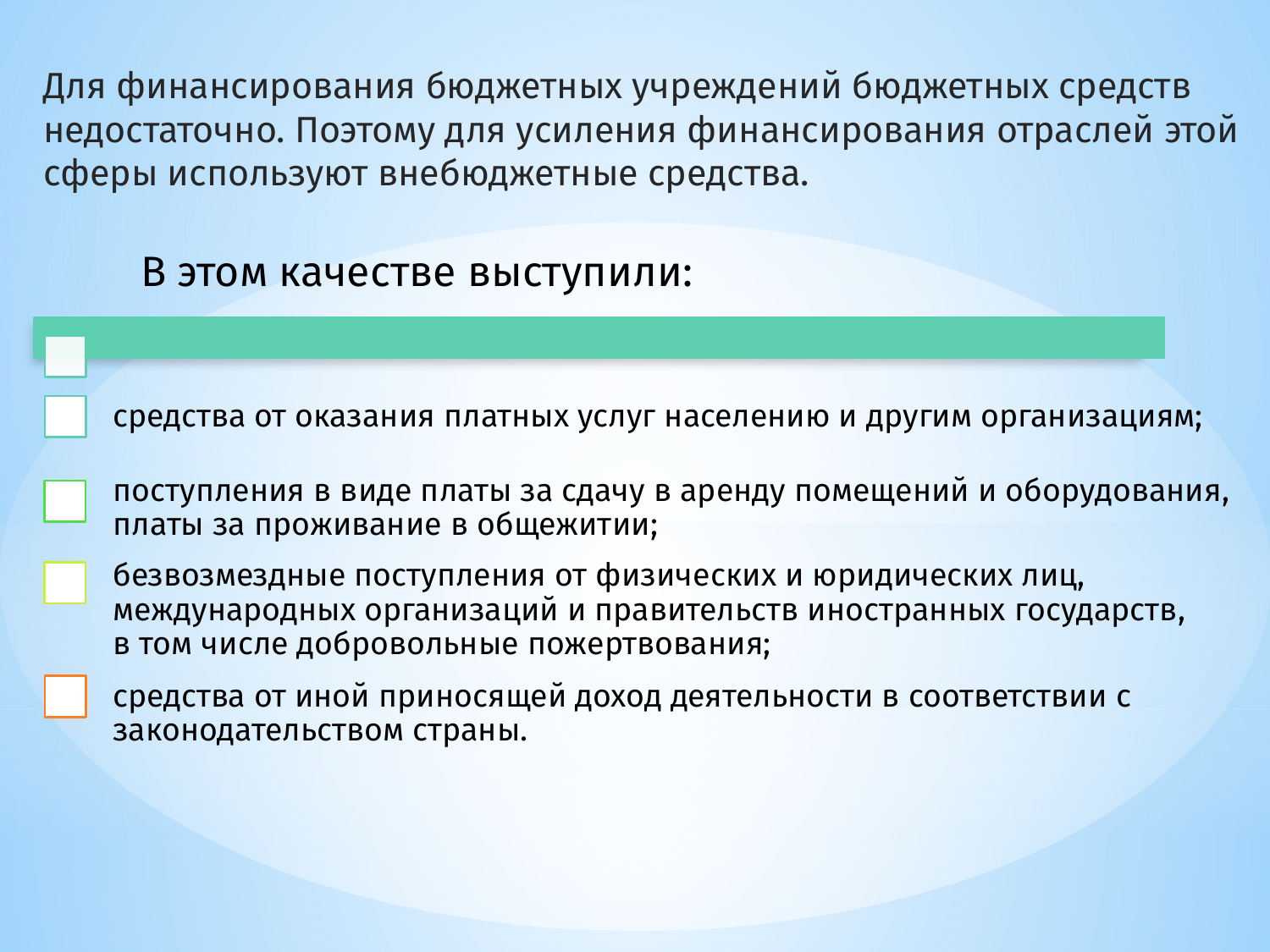

Для финансирования бюджетных учреждений бюджетных средств недостаточно. Поэтому для усиления финансирования отраслей этой сферы используют внебюджетные средства.

В этом качестве выступили:
средства от оказания платных услуг населению и другим организациям;
поступления в виде платы за сдачу в аренду помещений и оборудования, платы за проживание в общежитии;
безвозмездные поступления от физических и юридических лиц, международных организаций и правительств иностранных государств, в том числе добровольные пожертвования;
средства от иной приносящей доход деятельности в соответствии с законодательством страны.